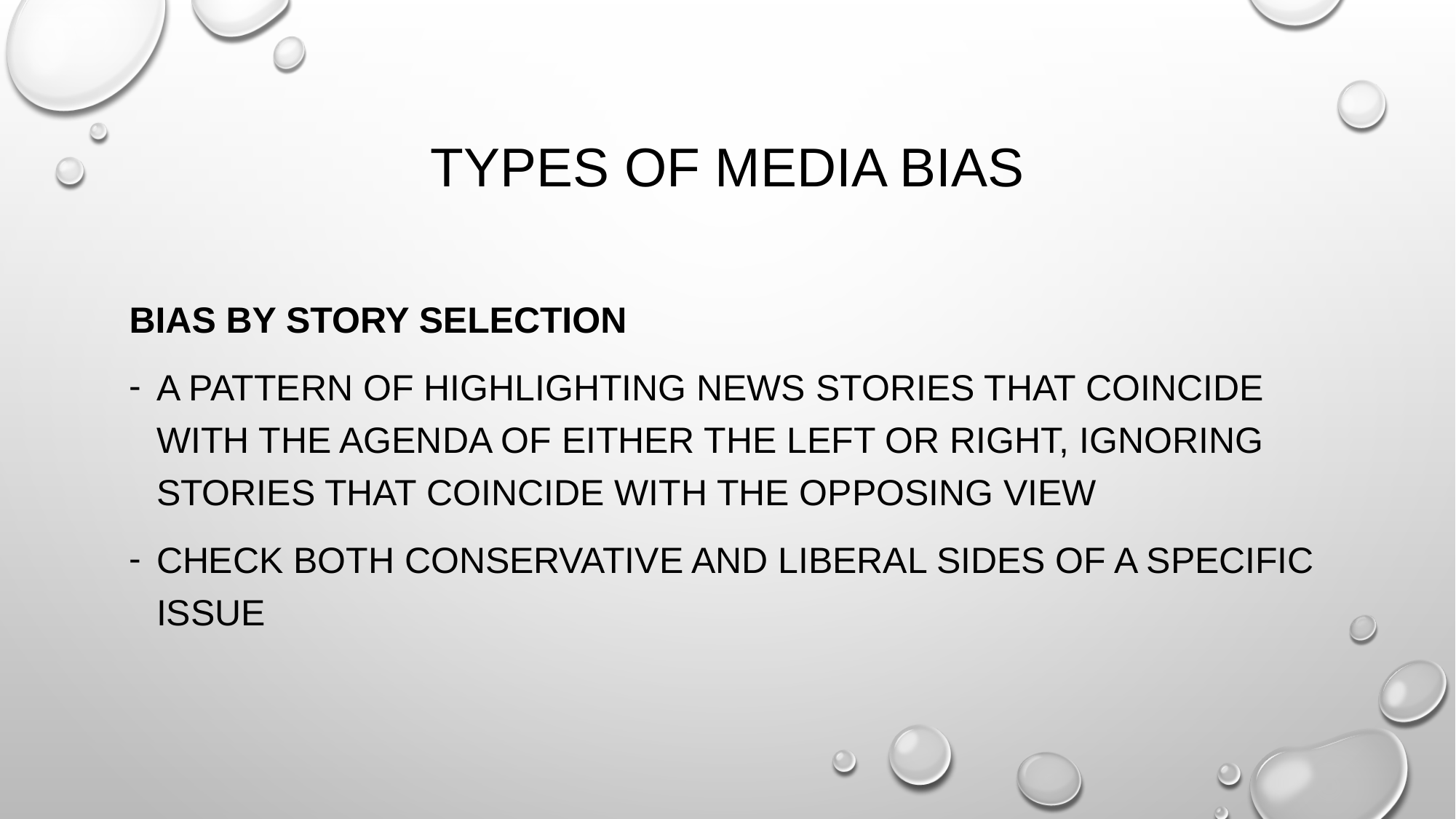

# Types of media bias
Bias by story selection
A pattern of highlighting news stories that coincide with the agenda of either THE Left or RIGHT, IGNORING STORIES THAT COINCIDE WITH THE OPPOSING VIEW
CHECK BOTH CONSERVATIVE AND LIBERAL SIDES OF A SPECIFIC ISSUE